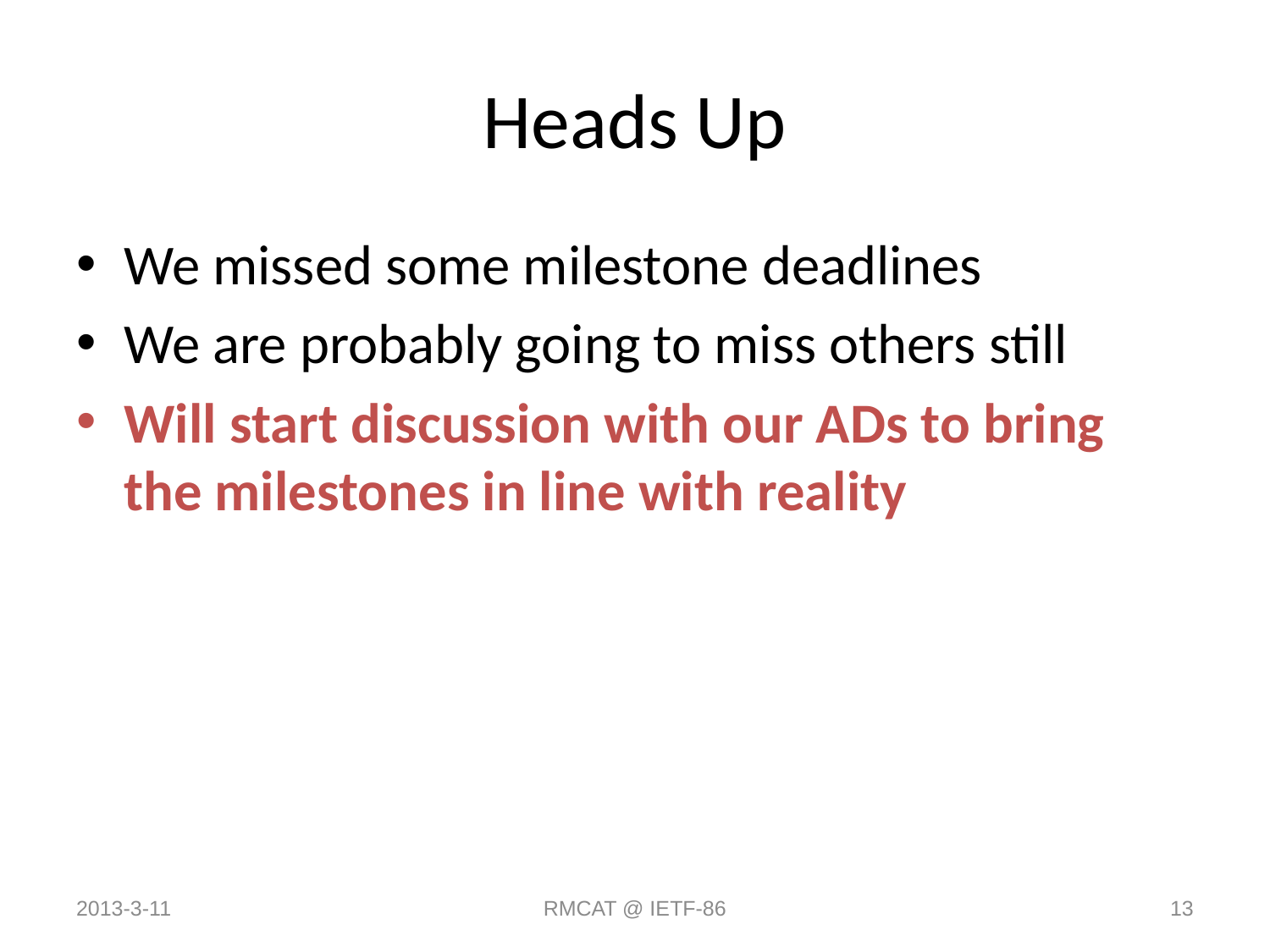

# Heads Up
We missed some milestone deadlines
We are probably going to miss others still
Will start discussion with our ADs to bring the milestones in line with reality
2013-3-11
RMCAT @ IETF-86
13